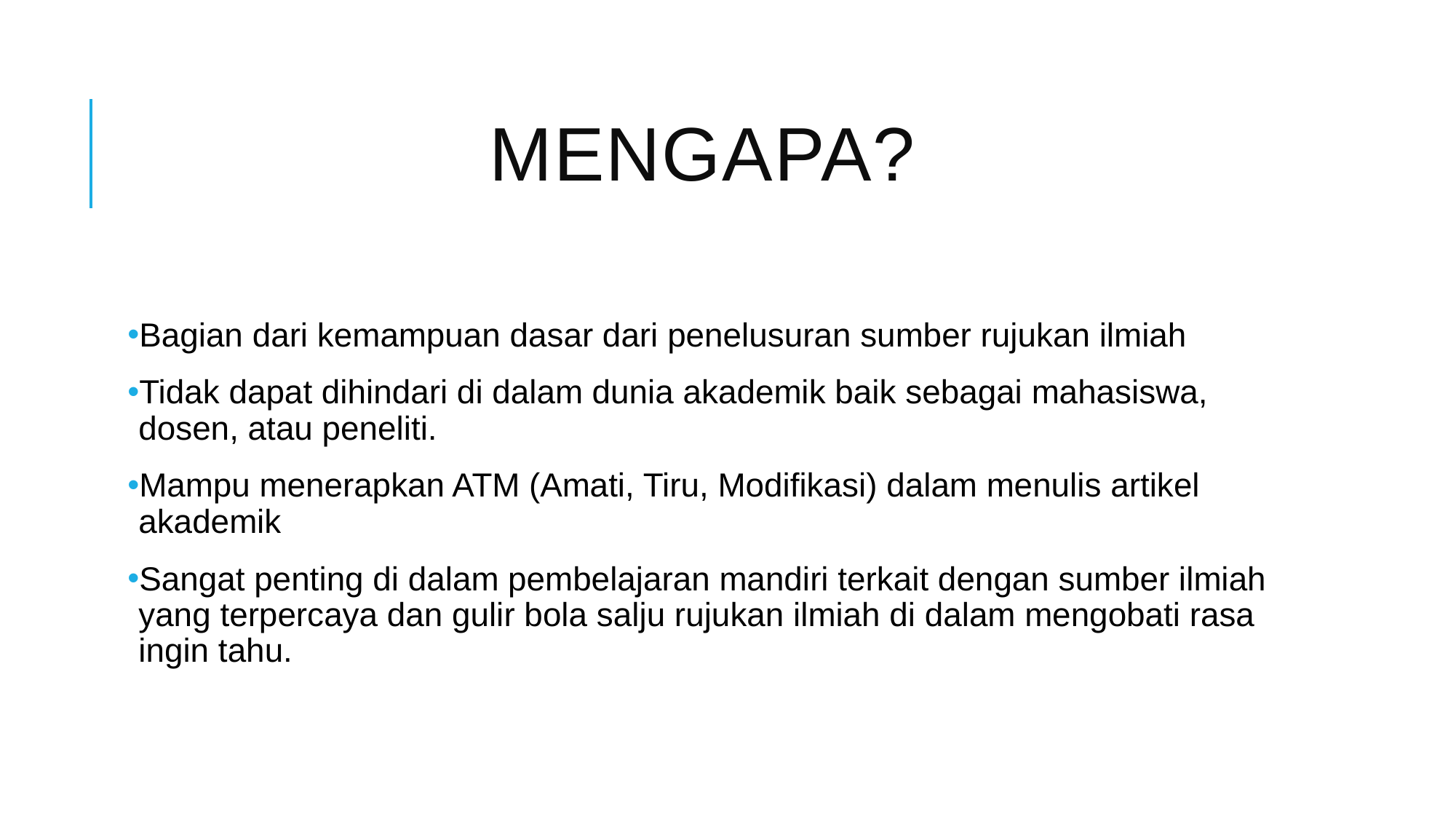

# MENGAPA?
Bagian dari kemampuan dasar dari penelusuran sumber rujukan ilmiah
Tidak dapat dihindari di dalam dunia akademik baik sebagai mahasiswa, dosen, atau peneliti.
Mampu menerapkan ATM (Amati, Tiru, Modifikasi) dalam menulis artikel akademik
Sangat penting di dalam pembelajaran mandiri terkait dengan sumber ilmiah yang terpercaya dan gulir bola salju rujukan ilmiah di dalam mengobati rasa ingin tahu.